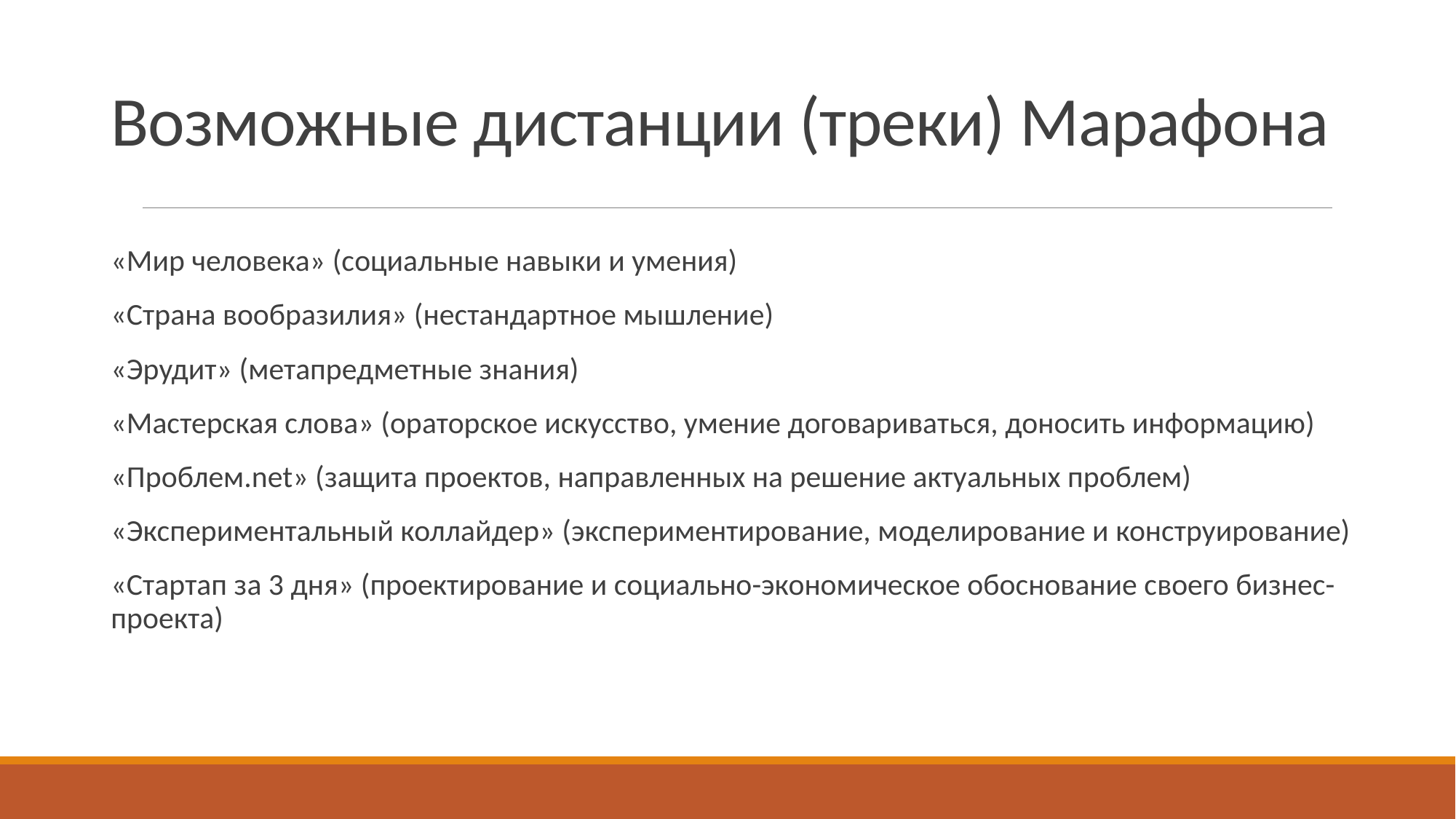

# Возможные дистанции (треки) Марафона
«Мир человека» (социальные навыки и умения)
«Страна вообразилия» (нестандартное мышление)
«Эрудит» (метапредметные знания)
«Мастерская слова» (ораторское искусство, умение договариваться, доносить информацию)
«Проблем.net» (защита проектов, направленных на решение актуальных проблем)
«Экспериментальный коллайдер» (экспериментирование, моделирование и конструирование)
«Стартап за 3 дня» (проектирование и социально-экономическое обоснование своего бизнес-проекта)